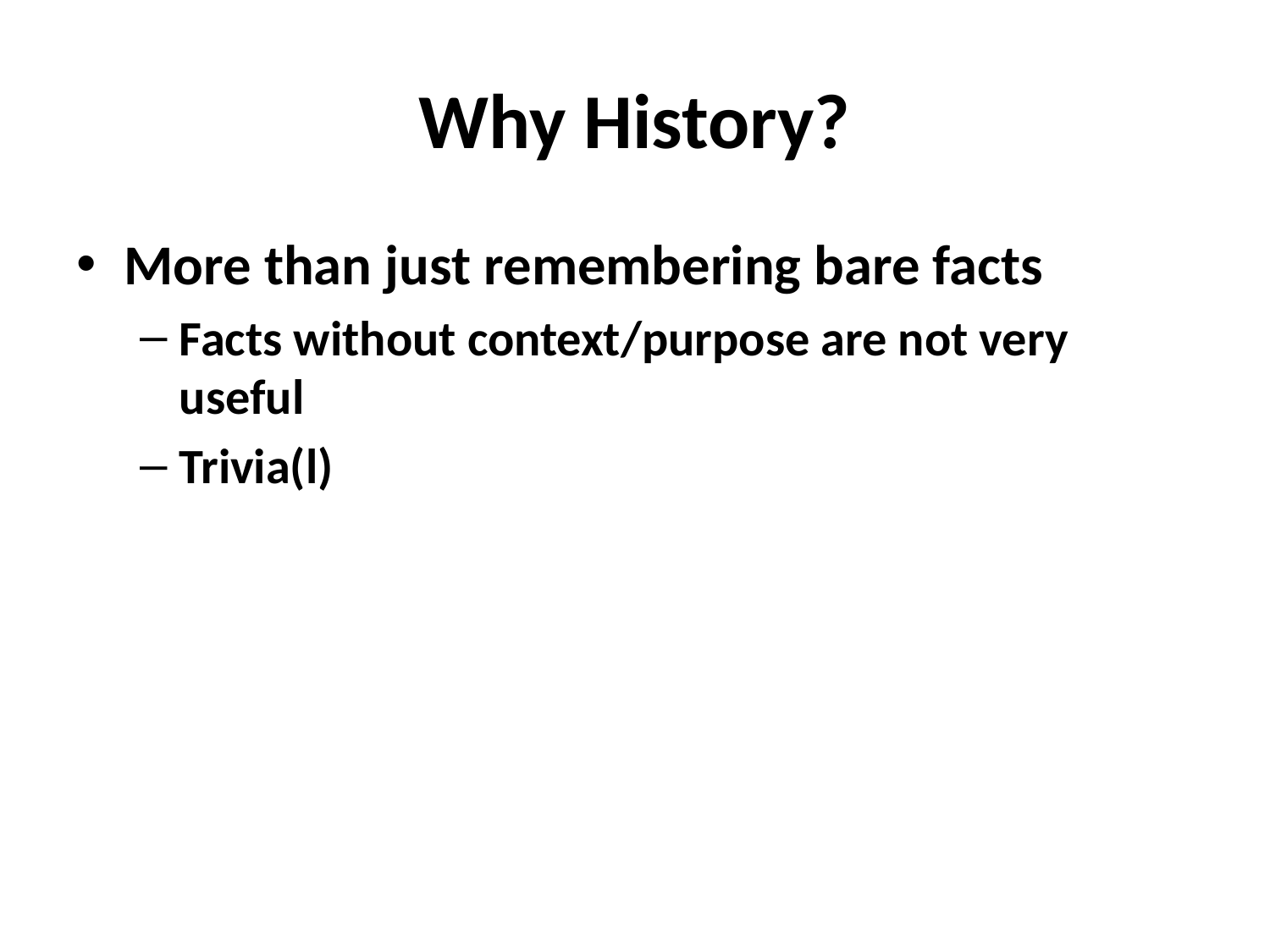

# Why History?
More than just remembering bare facts
Facts without context/purpose are not very useful
Trivia(l)